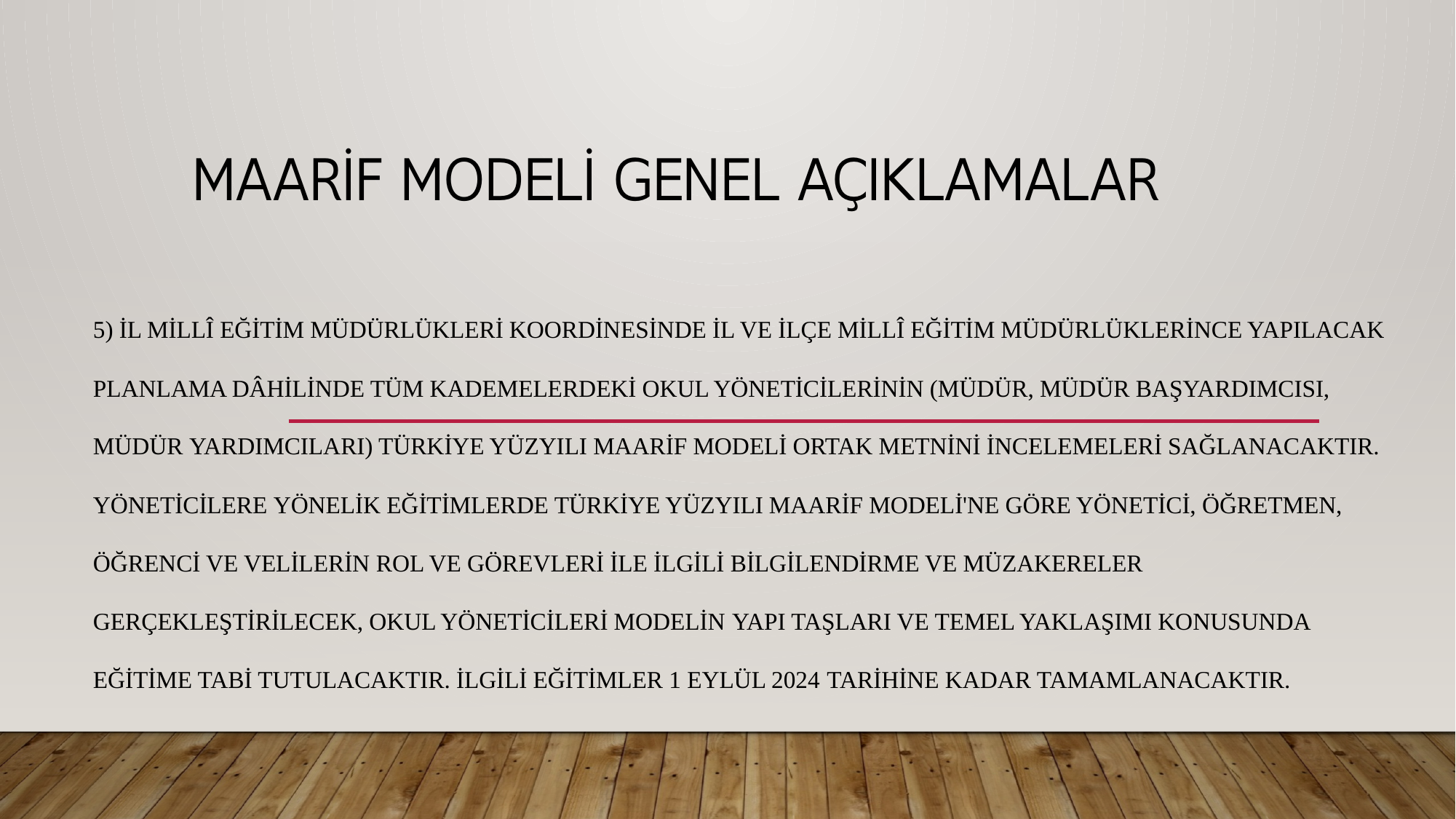

# MAARİF MODELİ GENEL AÇIKLAMALAR
5) İl millî eğitim müdürlükleri koordinesinde il ve ilçe millî eğitim müdürlüklerince yapılacak planlama dâhilinde tüm kademelerdeki okul yöneticilerinin (müdür, müdür başyardımcısı, müdür yardımcıları) Türkiye Yüzyılı Maarif Modeli Ortak Metnini incelemeleri sağlanacaktır. Yöneticilere yönelik eğitimlerde Türkiye Yüzyılı Maarif Modeli'ne göre yönetici, öğretmen, öğrenci ve velilerin rol ve görevleri ile ilgili bilgilendirme ve müzakereler gerçekleştirilecek, okul yöneticileri modelin yapı taşları ve temel yaklaşımı konusunda eğitime tabi tutulacaktır. İlgili eğitimler 1 Eylül 2024 tarihine kadar tamamlanacaktır.